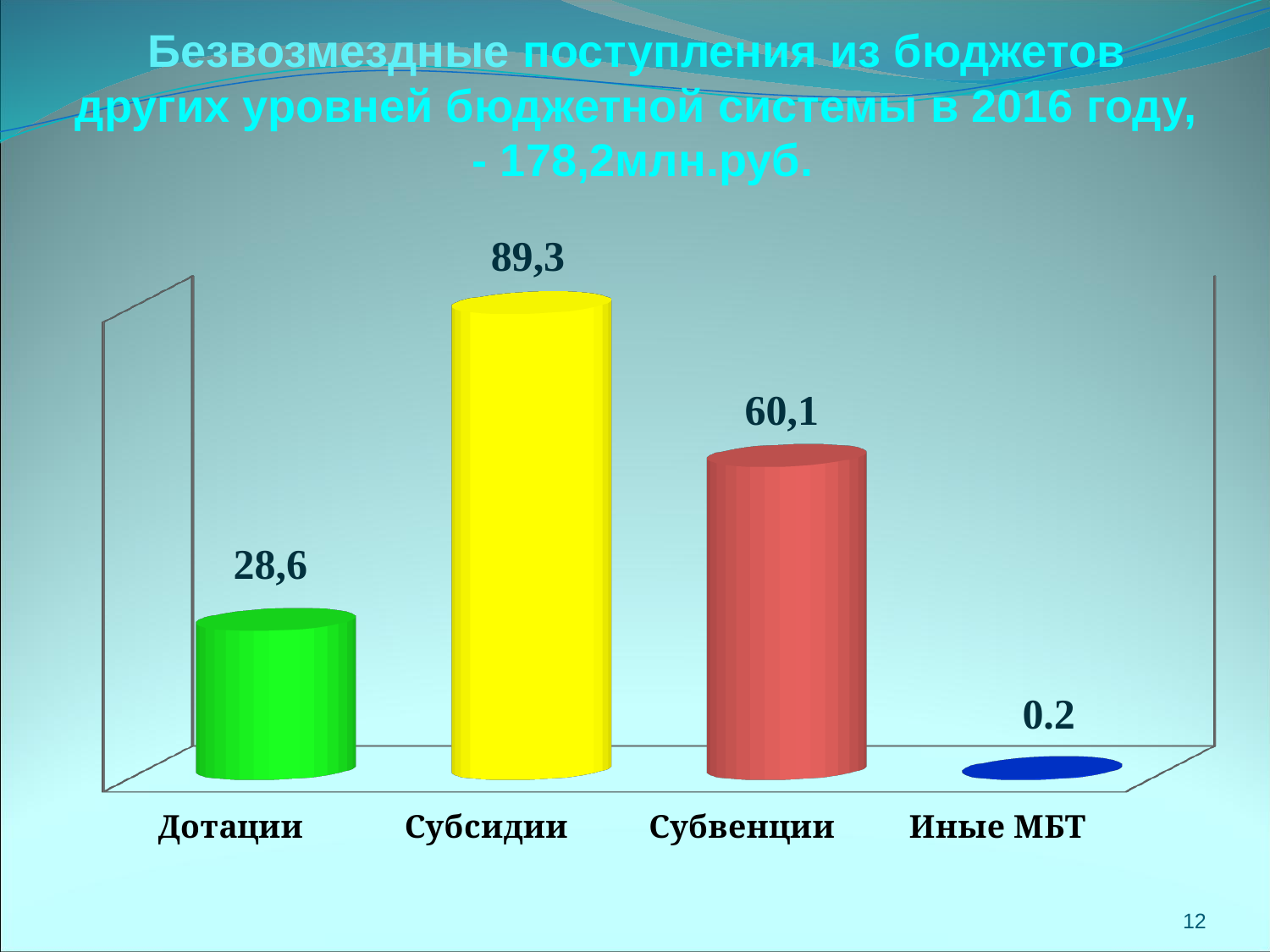

# Безвозмездные поступления из бюджетов других уровней бюджетной системы в 2016 году, - 178,2млн.руб.

[unsupported chart]

12